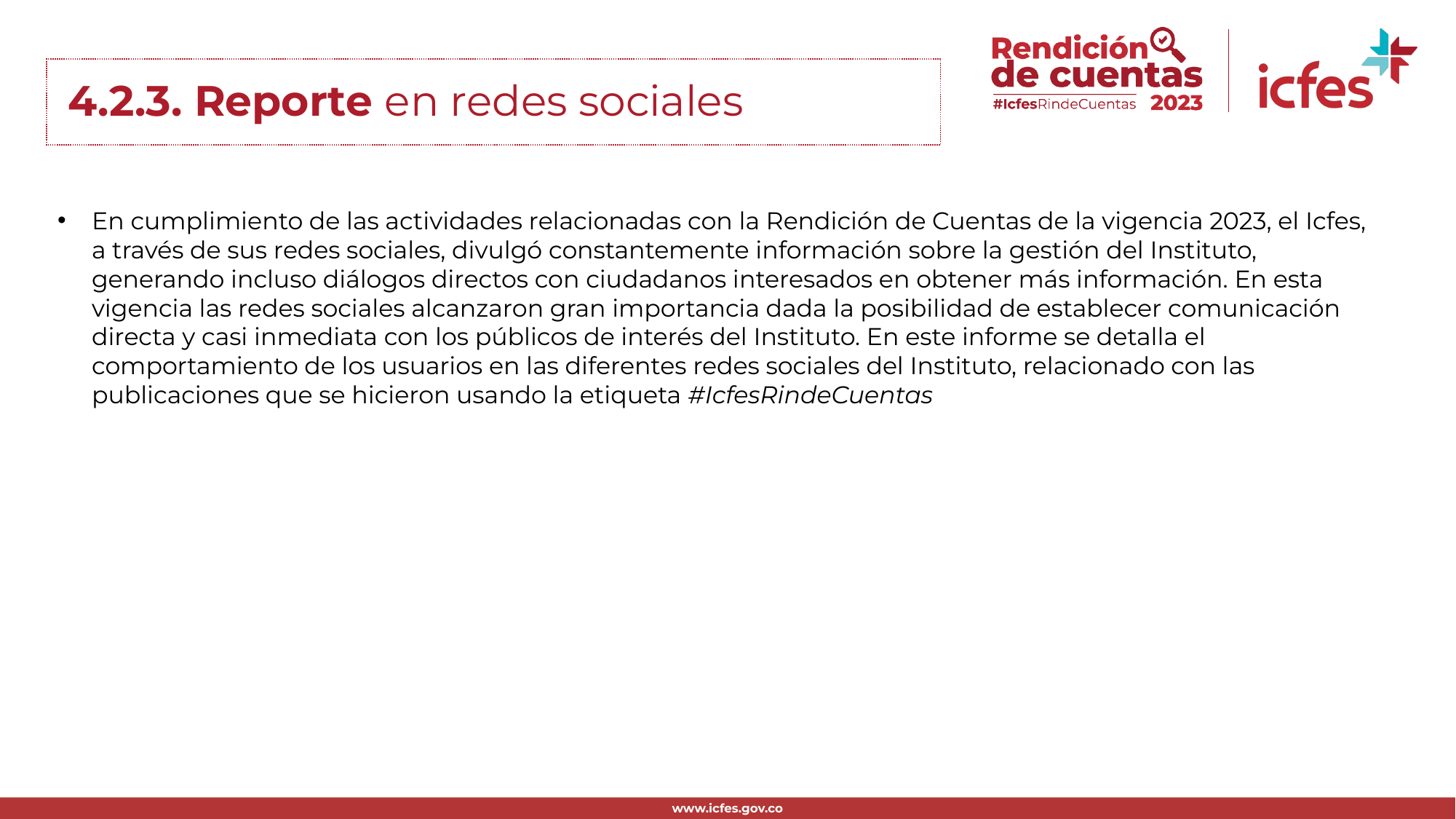

.

4.2.3. Reporte en redes sociales

En cumplimiento de las actividades relacionadas con la Rendición de Cuentas de la vigencia 2023, el Icfes, a través de sus redes sociales, divulgó constantemente información sobre la gestión del Instituto, generando incluso diálogos directos con ciudadanos interesados en obtener más información. En esta vigencia las redes sociales alcanzaron gran importancia dada la posibilidad de establecer comunicación directa y casi inmediata con los públicos de interés del Instituto. En este informe se detalla el comportamiento de los usuarios en las diferentes redes sociales del Instituto, relacionado con las publicaciones que se hicieron usando la etiqueta #IcfesRindeCuentas